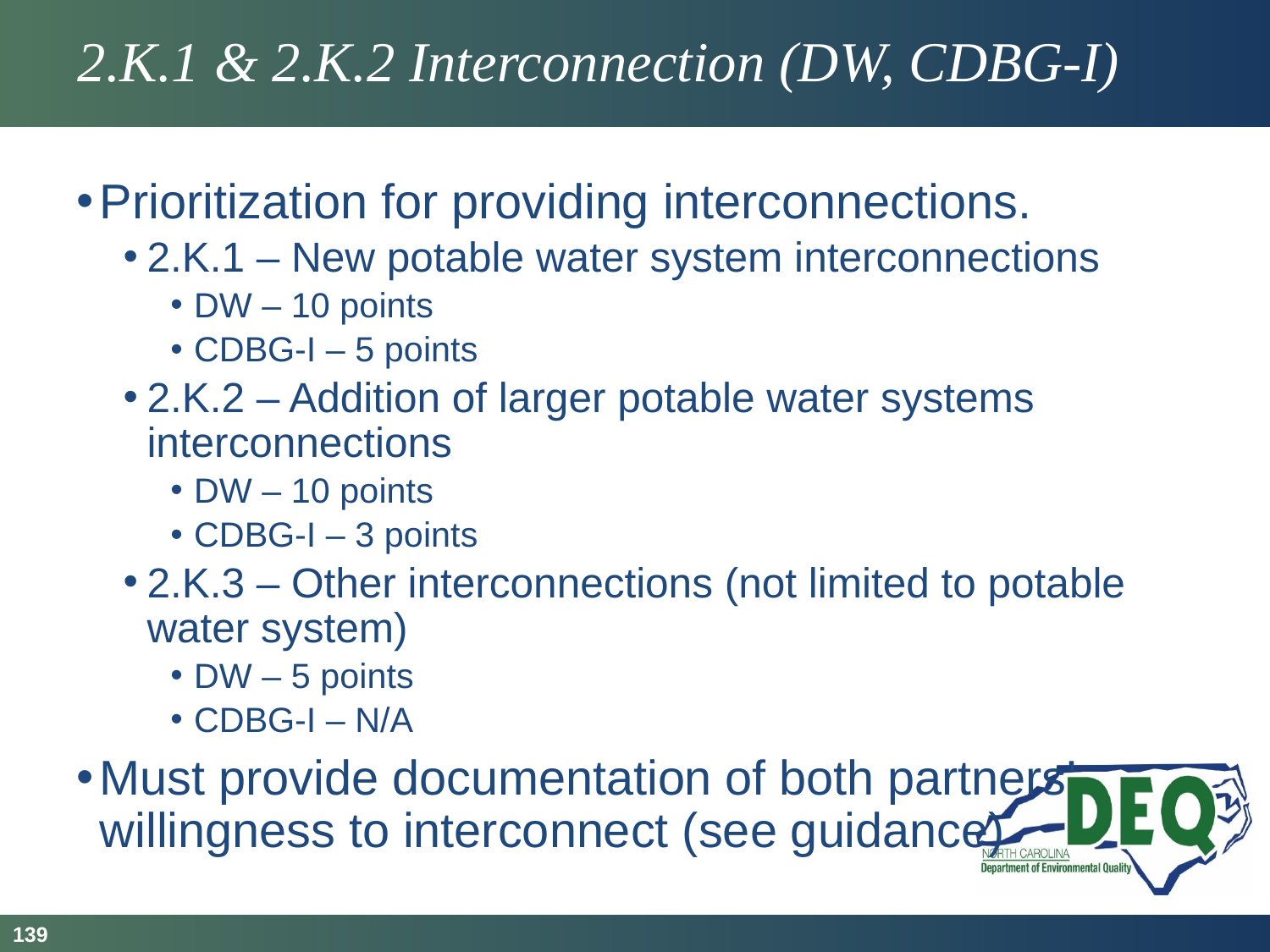

# 2.K.1 & 2.K.2 Interconnection (DW, CDBG-I)
Prioritization for providing interconnections.
2.K.1 – New potable water system interconnections
DW – 10 points
CDBG-I – 5 points
2.K.2 – Addition of larger potable water systems interconnections
DW – 10 points
CDBG-I – 3 points
2.K.3 – Other interconnections (not limited to potable water system)
DW – 5 points
CDBG-I – N/A
Must provide documentation of both partners’ willingness to interconnect (see guidance)
139